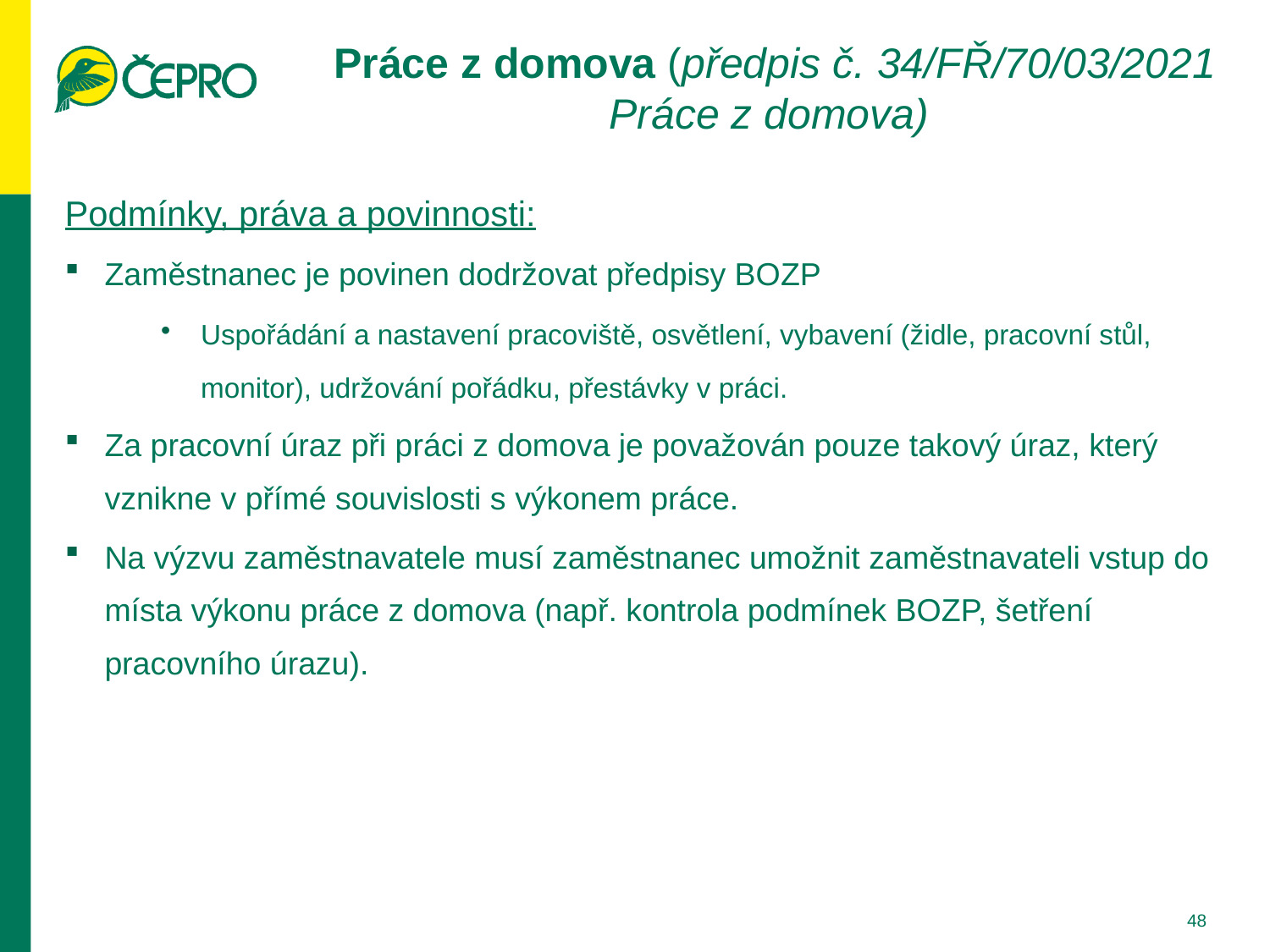

# Práce z domova (předpis č. 34/FŘ/70/03/2021 Práce z domova)
Podmínky, práva a povinnosti:
Zaměstnanec je povinen dodržovat předpisy BOZP
Uspořádání a nastavení pracoviště, osvětlení, vybavení (židle, pracovní stůl, monitor), udržování pořádku, přestávky v práci.
Za pracovní úraz při práci z domova je považován pouze takový úraz, který vznikne v přímé souvislosti s výkonem práce.
Na výzvu zaměstnavatele musí zaměstnanec umožnit zaměstnavateli vstup do místa výkonu práce z domova (např. kontrola podmínek BOZP, šetření pracovního úrazu).

48